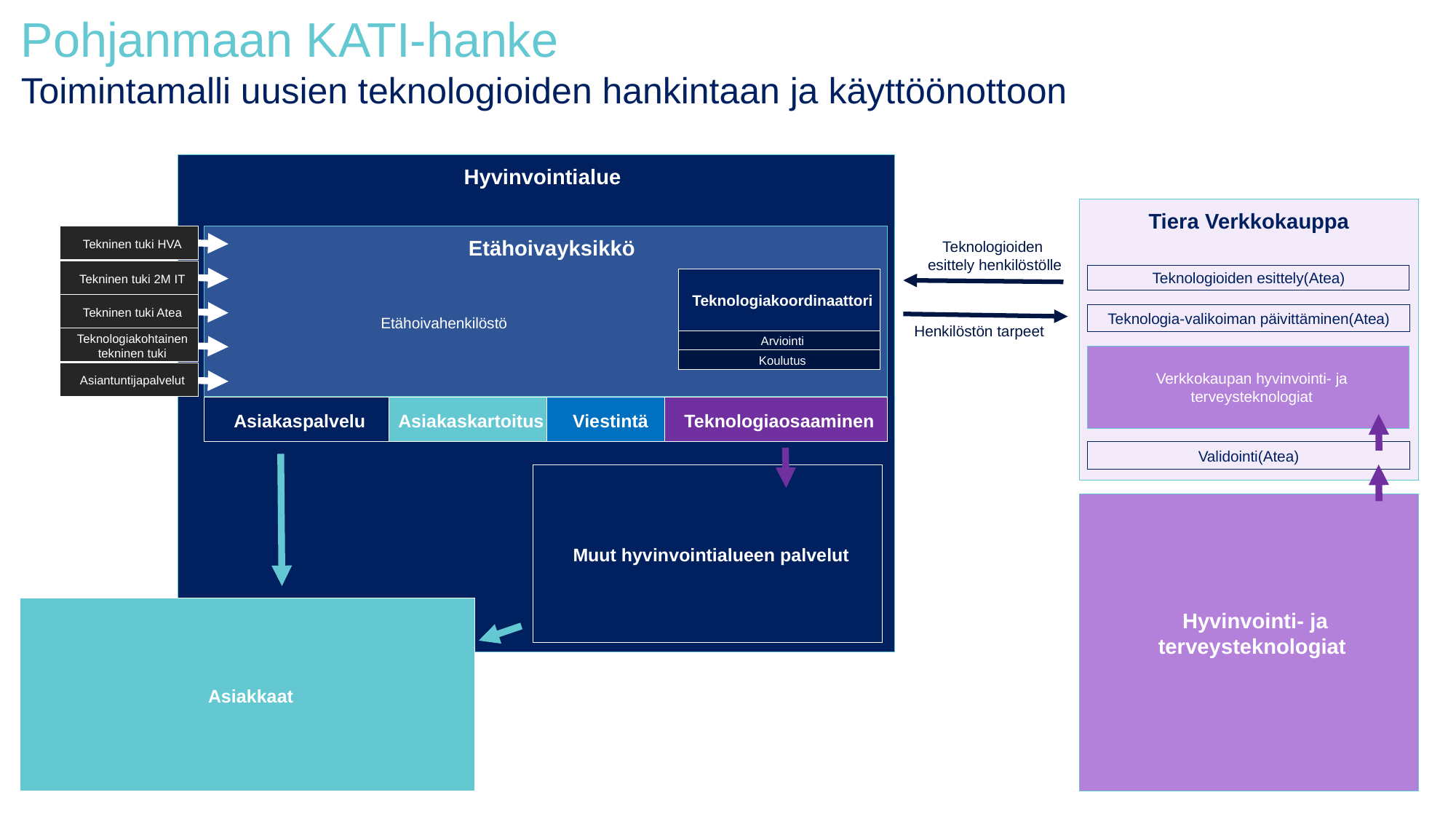

Pohjanmaan KATI-hanke
Toimintamalli uusien teknologioiden hankintaan ja käyttöönottoon
 Hyvinvointialue

Tiera Verkkokauppa

Tekninen tuki HVA

 Etähoivayksikkö

Teknologioiden
esittely henkilöstölle

Tekninen tuki 2M IT

Teknologioiden esittely(Atea)

Teknologiakoordinaattori

Tekninen tuki Atea

Teknologia-valikoiman päivittäminen(Atea)

Etähoivahenkilöstö
Henkilöstön tarpeet

Teknologiakohtainen
tekninen tuki

Arviointi

Verkkokaupan hyvinvointi- ja terveysteknologiat

Koulutus

Asiantuntijapalvelut

Asiakaspalvelu

Asiakaskartoitus

Viestintä

Teknologiaosaaminen

Validointi(Atea)

Muut hyvinvointialueen palvelut

 Hyvinvointi- ja terveysteknologiat

Asiakkaat